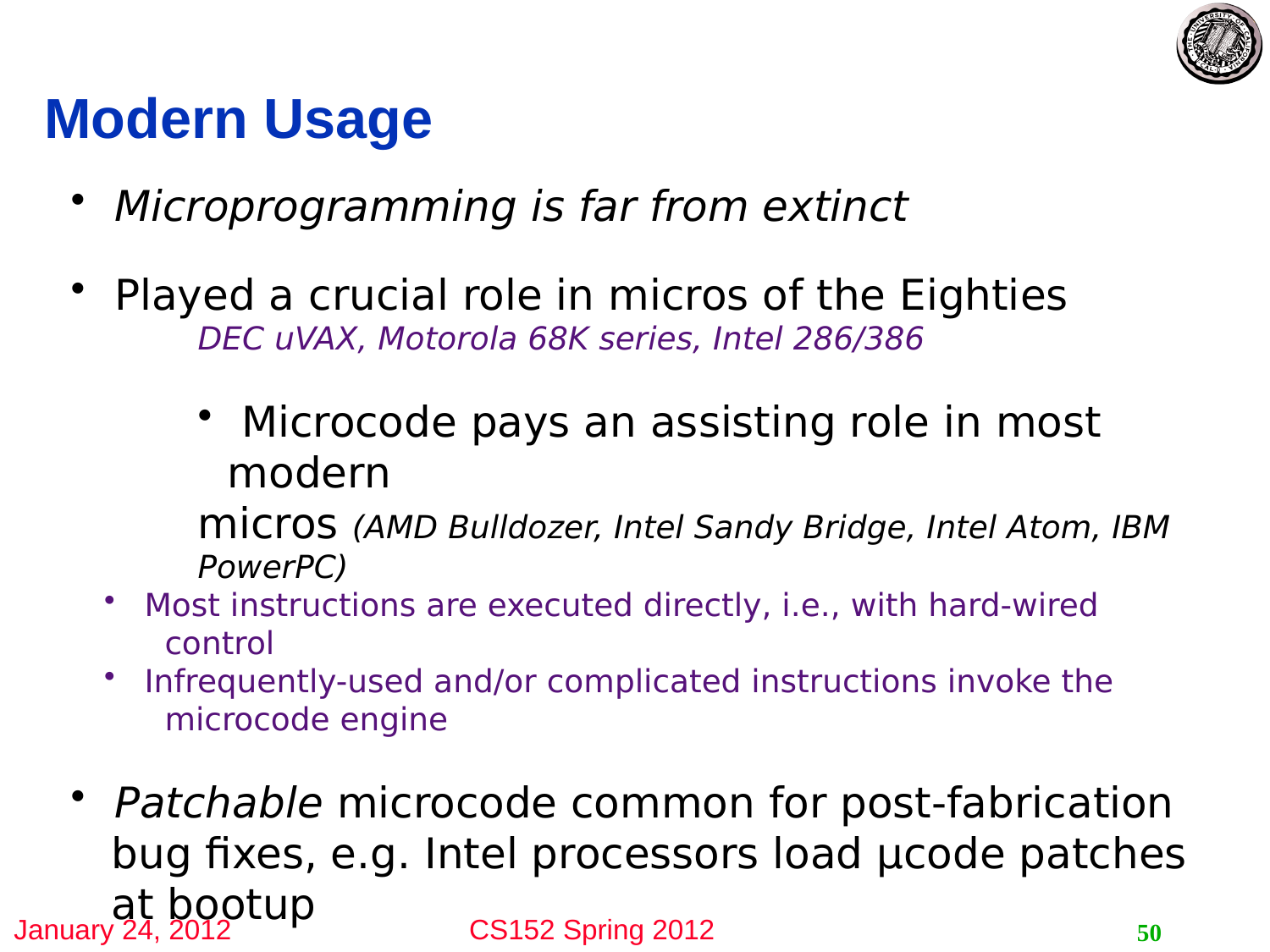

# Modern Usage
 Microprogramming is far from extinct

 Played a crucial role in micros of the Eighties
DEC uVAX, Motorola 68K series, Intel 286/386

 Microcode pays an assisting role in most modern
micros (AMD Bulldozer, Intel Sandy Bridge, Intel Atom, IBM PowerPC)
 Most instructions are executed directly, i.e., with hard-wired
   control
 Infrequently-used and/or complicated instructions invoke the
   microcode engine

 Patchable microcode common for post-fabrication
   bug fixes, e.g. Intel processors load µcode patches
   at bootup
50